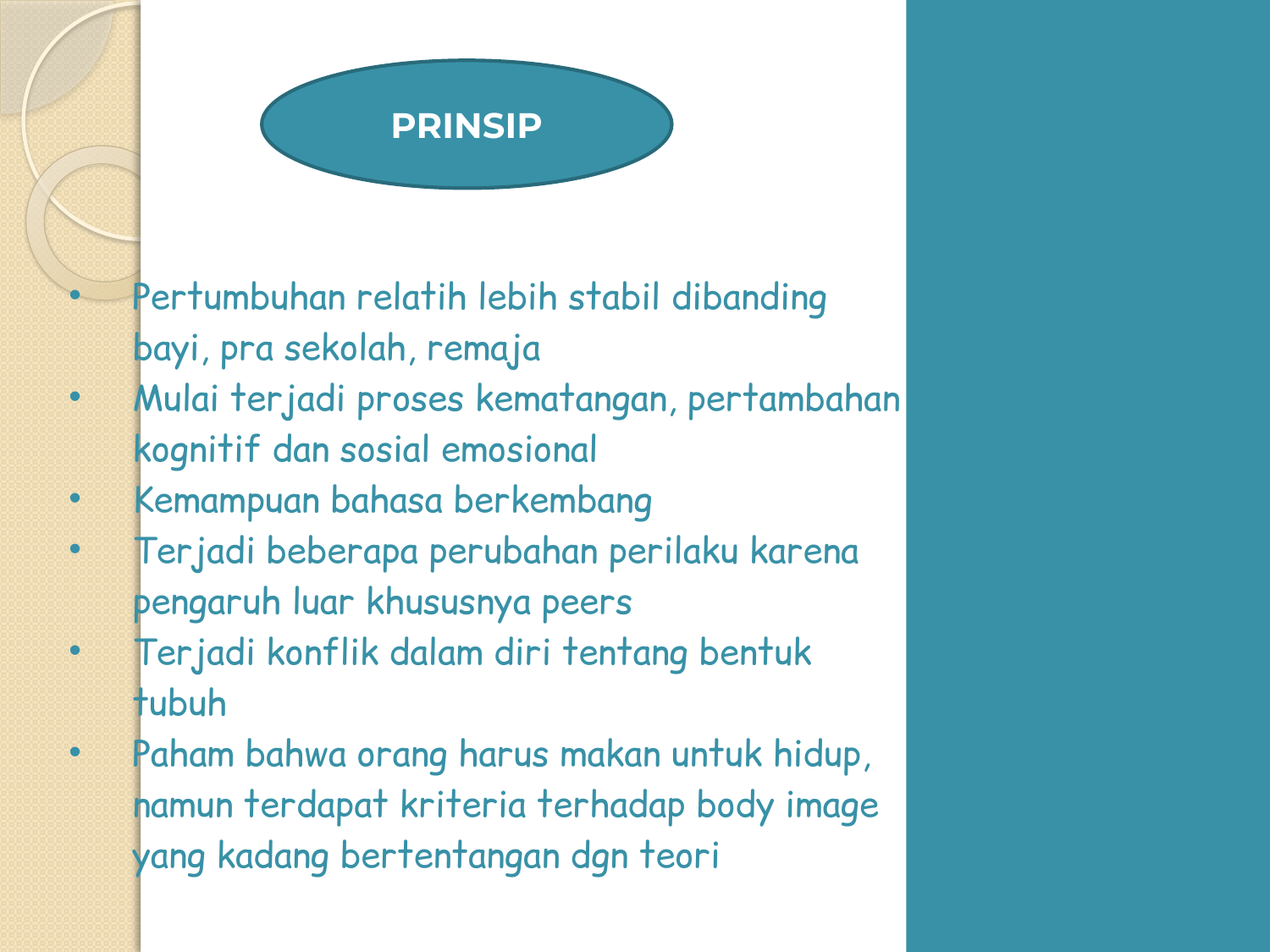

PRINSIP
Pertumbuhan relatih lebih stabil dibanding bayi, pra sekolah, remaja
Mulai terjadi proses kematangan, pertambahan kognitif dan sosial emosional
Kemampuan bahasa berkembang
Terjadi beberapa perubahan perilaku karena pengaruh luar khususnya peers
Terjadi konflik dalam diri tentang bentuk tubuh
Paham bahwa orang harus makan untuk hidup, namun terdapat kriteria terhadap body image yang kadang bertentangan dgn teori